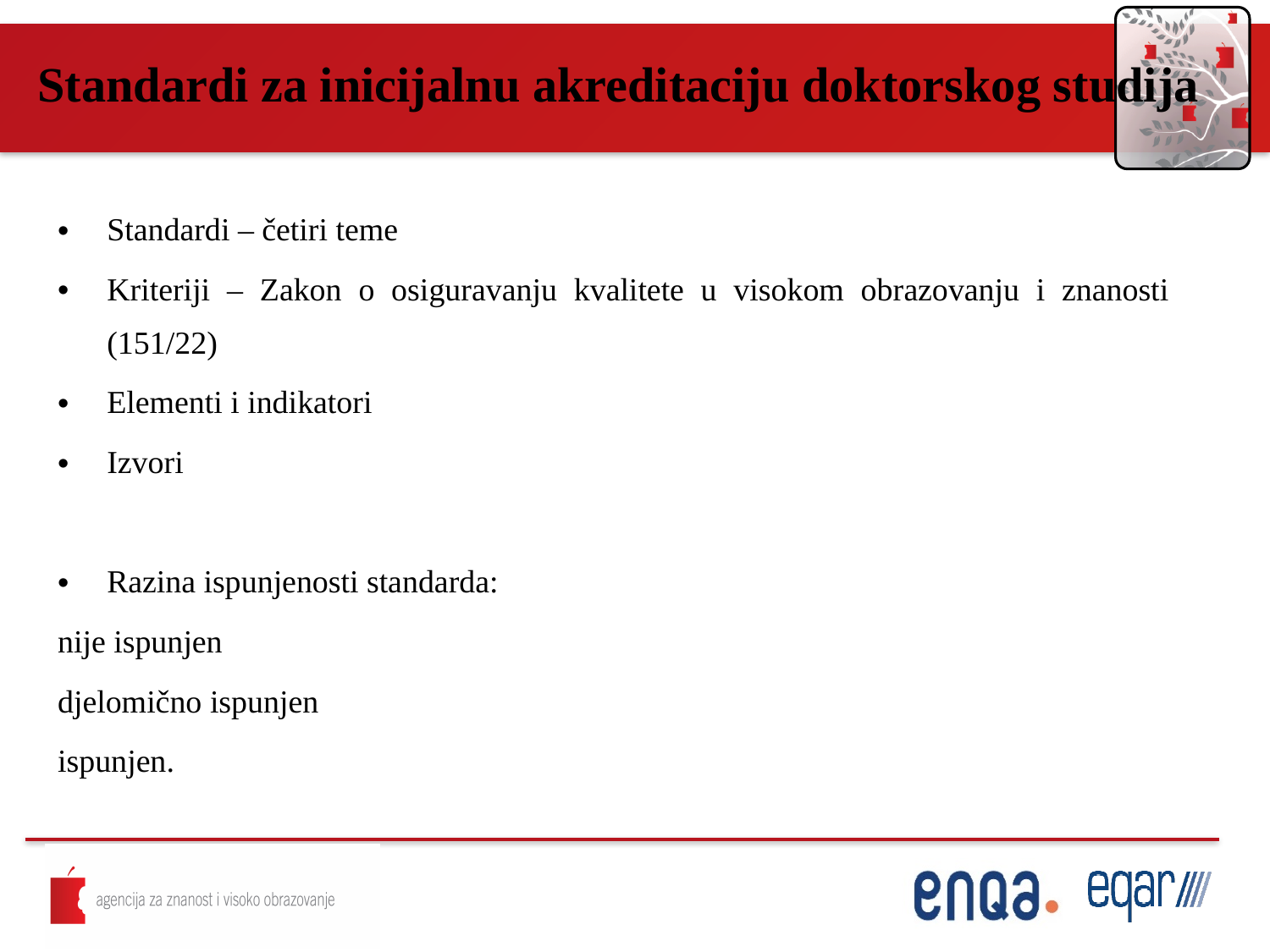

Standardi za inicijalnu akreditaciju doktorskog studija
Standardi – četiri teme
Kriteriji – Zakon o osiguravanju kvalitete u visokom obrazovanju i znanosti (151/22)
Elementi i indikatori
Izvori

Razina ispunjenosti standarda:
nije ispunjen
djelomično ispunjen
ispunjen.